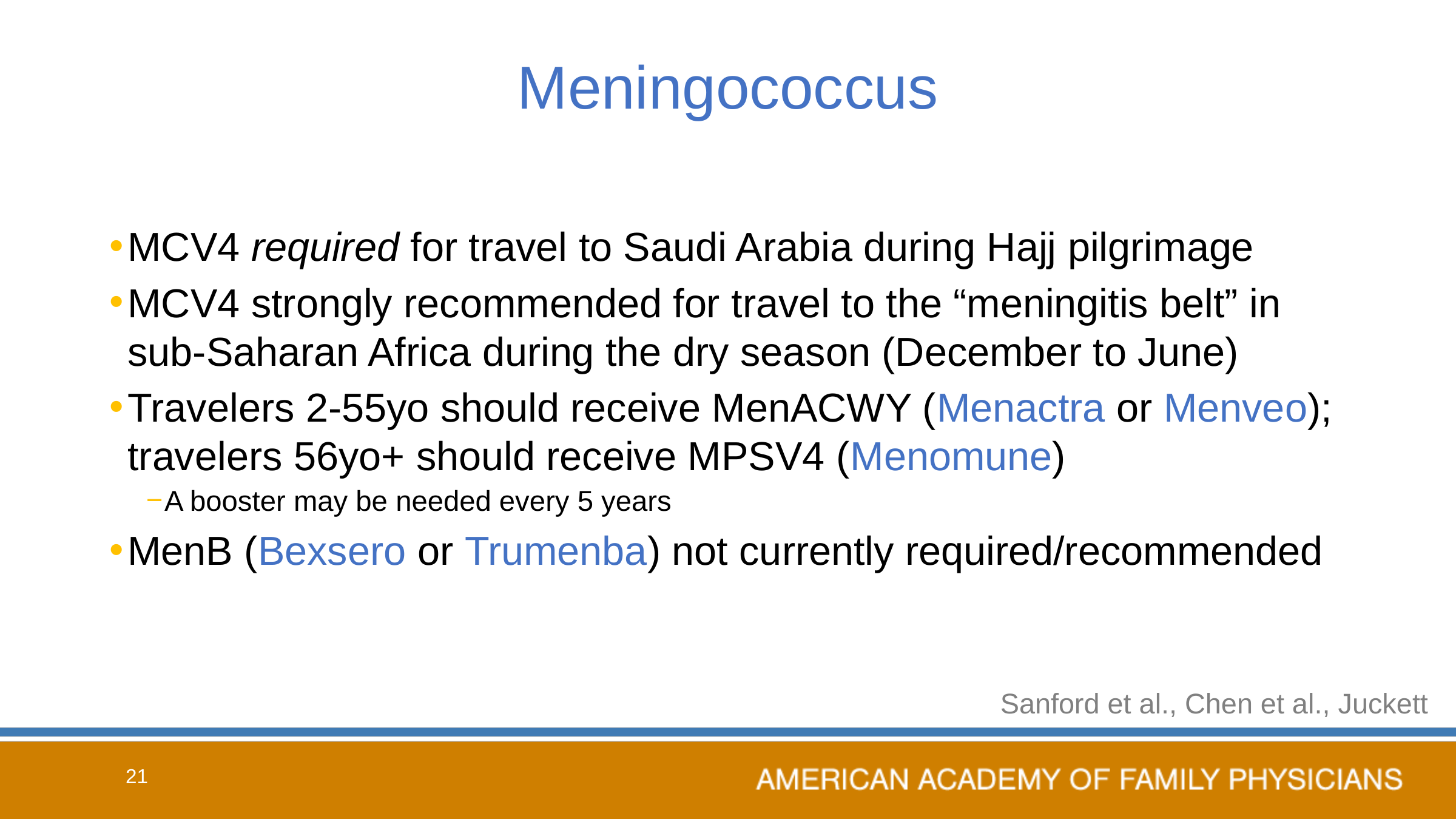

# Meningococcus
MCV4 required for travel to Saudi Arabia during Hajj pilgrimage
MCV4 strongly recommended for travel to the “meningitis belt” in sub-Saharan Africa during the dry season (December to June)
Travelers 2-55yo should receive MenACWY (Menactra or Menveo); travelers 56yo+ should receive MPSV4 (Menomune)
A booster may be needed every 5 years
MenB (Bexsero or Trumenba) not currently required/recommended
Sanford et al., Chen et al., Juckett
21